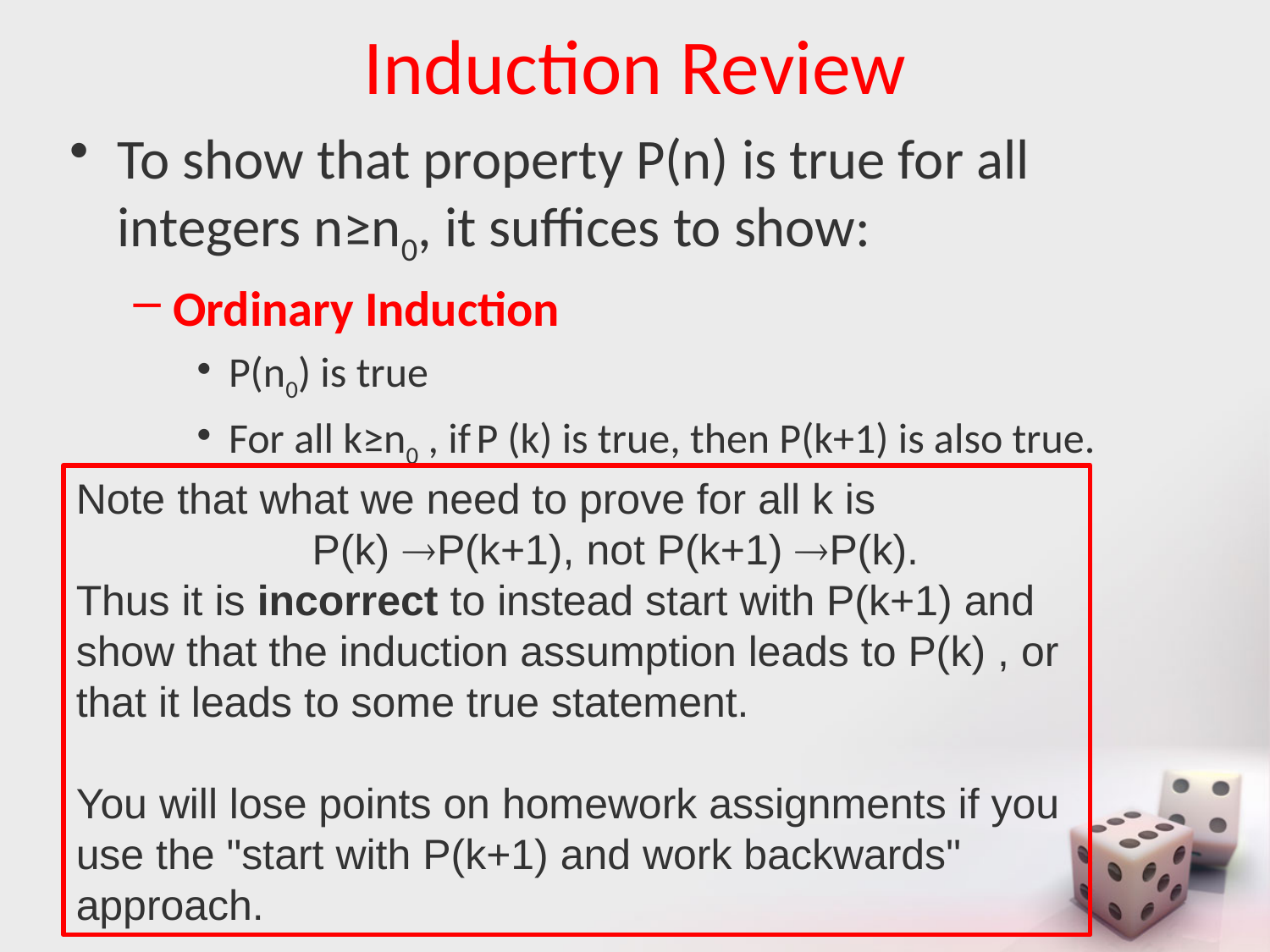

# Induction Review
To show that property P(n) is true for all integers n≥n0, it suffices to show:
Ordinary Induction
P(n0) is true
For all k≥n0 , if P (k) is true, then P(k+1) is also true.

Note that what we need to prove for all k is
                    P(k) →P(k+1), not P(k+1) →P(k).
Thus it is incorrect to instead start with P(k+1) and show that the induction assumption leads to P(k) , or that it leads to some true statement.

You will lose points on homework assignments if you use the "start with P(k+1) and work backwards" approach.